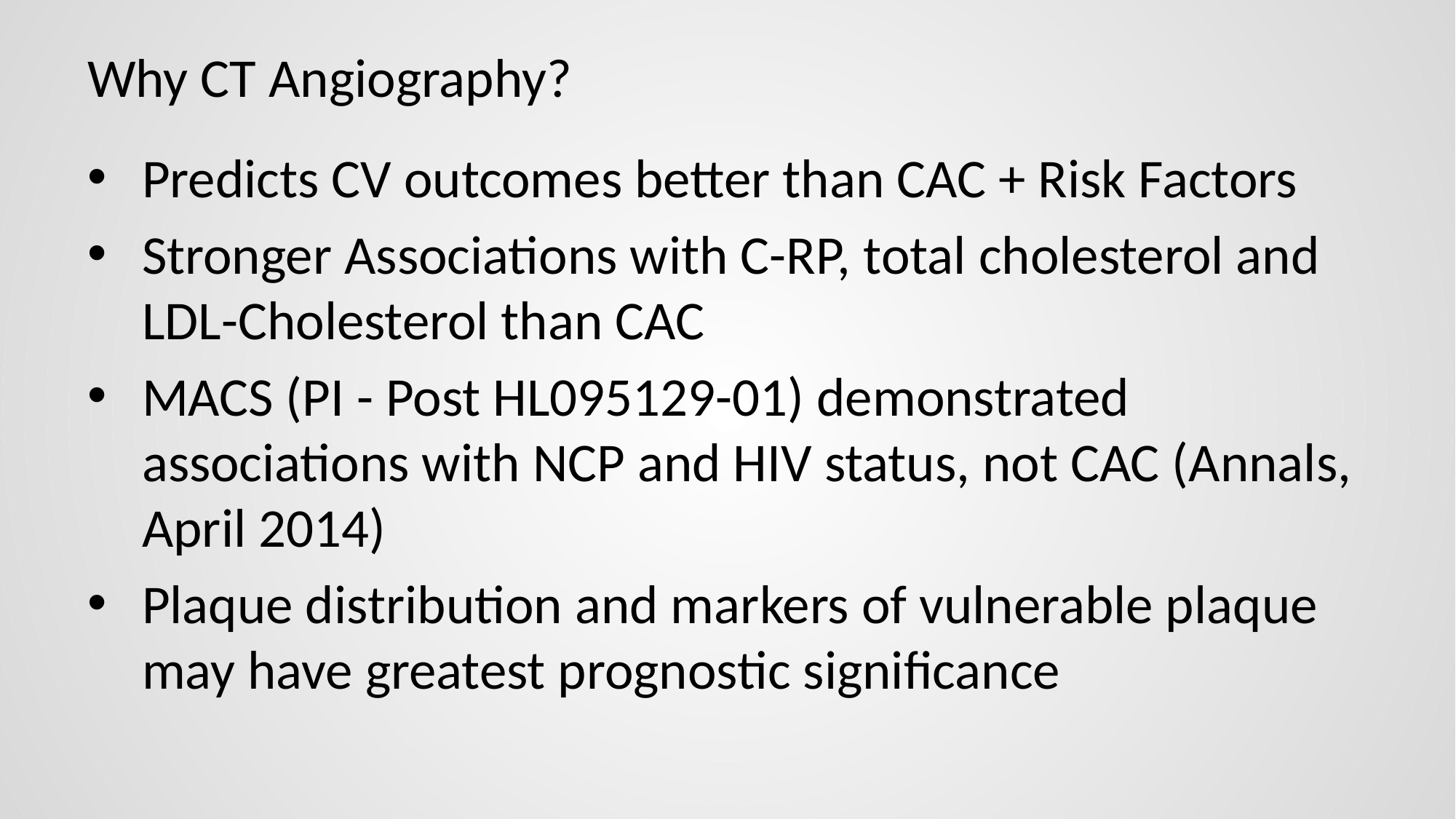

# Why CT Angiography?
Predicts CV outcomes better than CAC + Risk Factors
Stronger Associations with C-RP, total cholesterol and LDL-Cholesterol than CAC
MACS (PI - Post HL095129-01) demonstrated associations with NCP and HIV status, not CAC (Annals, April 2014)
Plaque distribution and markers of vulnerable plaque may have greatest prognostic significance